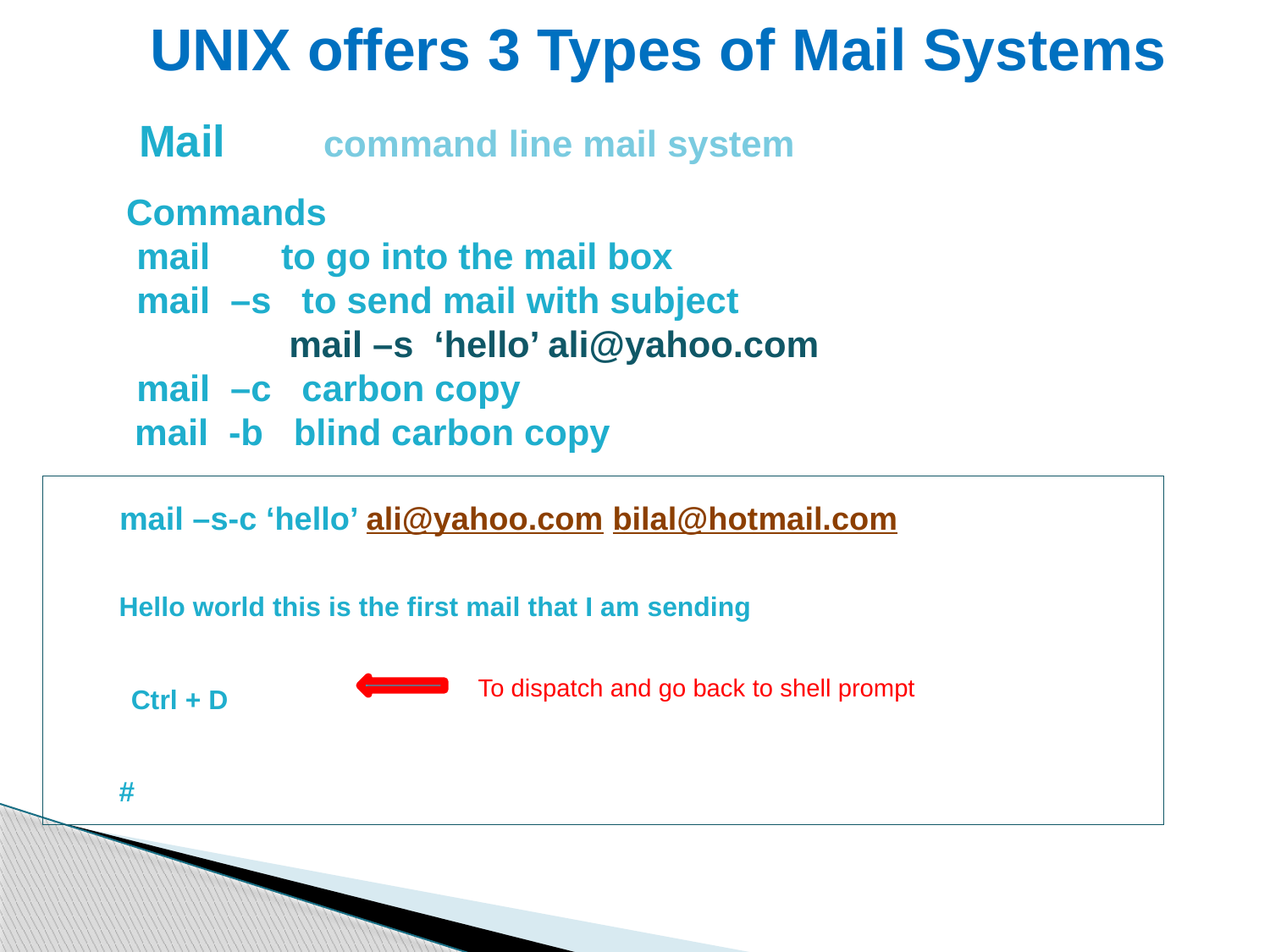

# UNIX offers 3 Types of Mail Systems
      Mail        command line mail system

      Commands
       mail       to go into the mail box
       mail  –s   to send mail with subject
                      mail –s  ‘hello’ ali@yahoo.com
       mail  –c   carbon copy
        mail  -b   blind carbon copy

     mail –s-c ‘hello’ ali@yahoo.com bilal@hotmail.com
   Hello world this is the first mail that I am sending
          Ctrl + D
   #
To dispatch and go back to shell prompt